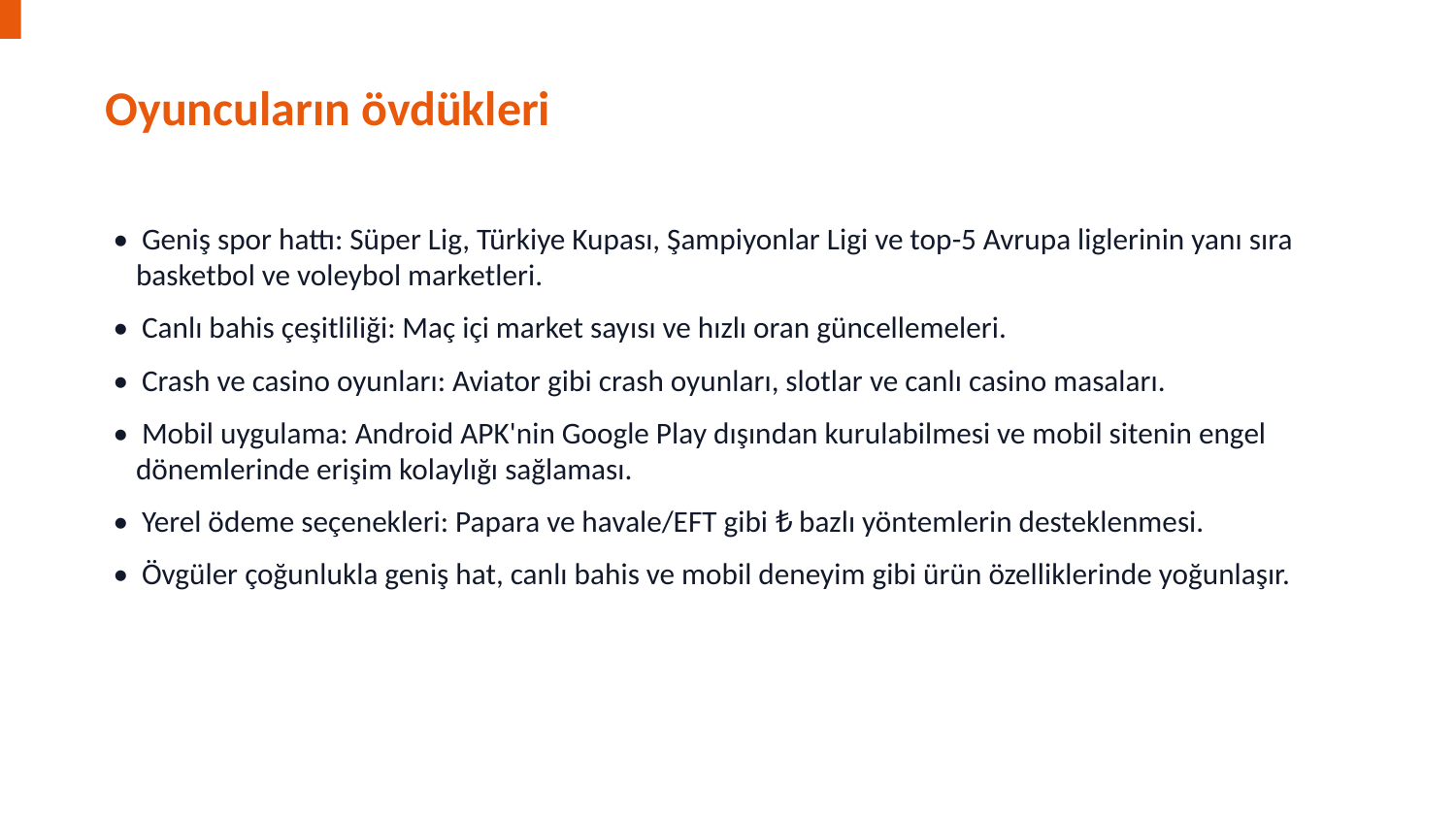

Oyuncuların övdükleri
•  Geniş spor hattı: Süper Lig, Türkiye Kupası, Şampiyonlar Ligi ve top-5 Avrupa liglerinin yanı sıra basketbol ve voleybol marketleri.
•  Canlı bahis çeşitliliği: Maç içi market sayısı ve hızlı oran güncellemeleri.
•  Crash ve casino oyunları: Aviator gibi crash oyunları, slotlar ve canlı casino masaları.
•  Mobil uygulama: Android APK'nin Google Play dışından kurulabilmesi ve mobil sitenin engel dönemlerinde erişim kolaylığı sağlaması.
•  Yerel ödeme seçenekleri: Papara ve havale/EFT gibi ₺ bazlı yöntemlerin desteklenmesi.
•  Övgüler çoğunlukla geniş hat, canlı bahis ve mobil deneyim gibi ürün özelliklerinde yoğunlaşır.